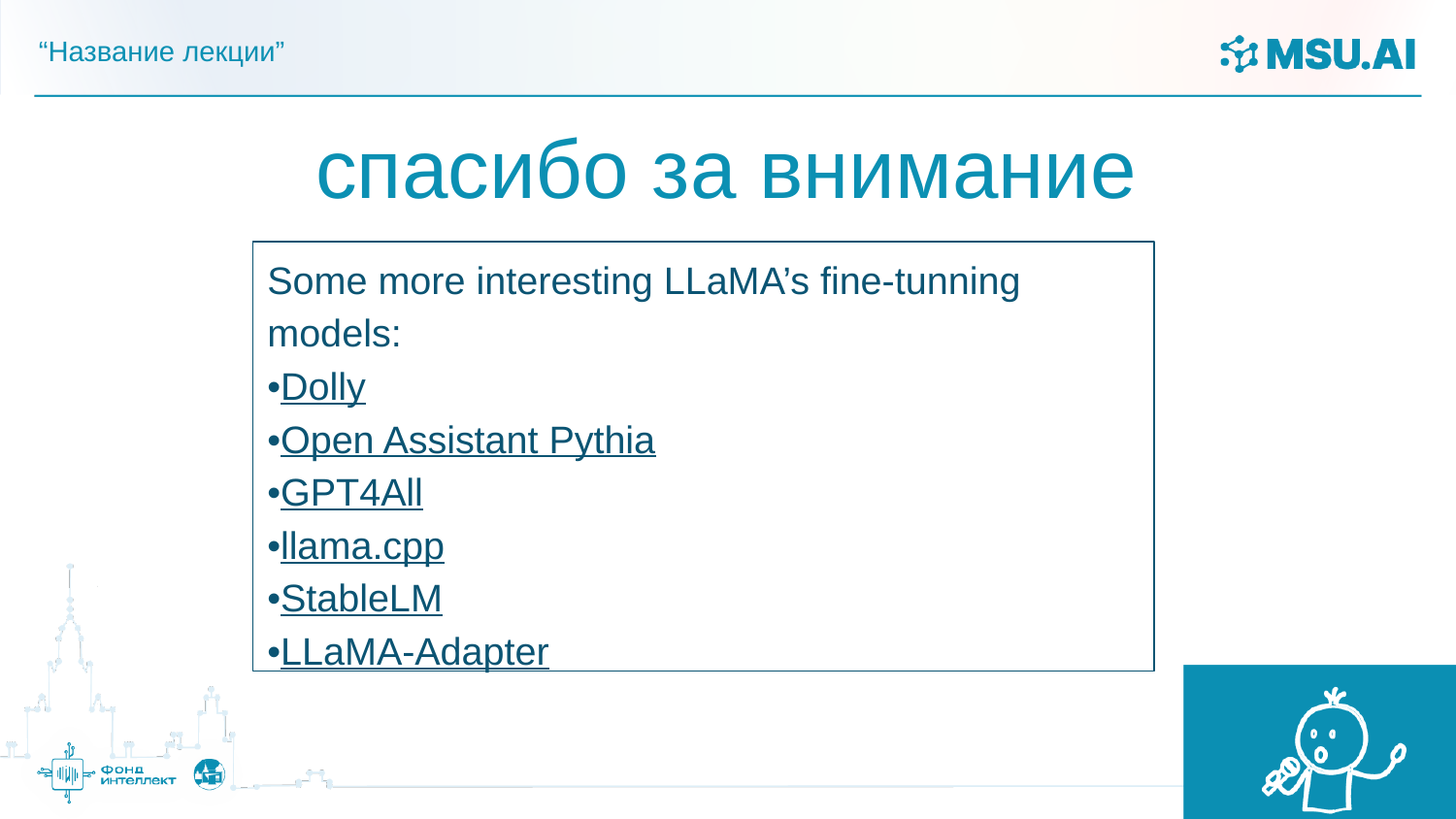

“Название лекции”
спасибо за внимание
Some more interesting LLaMA’s fine-tunning models:
•Dolly
•Open Assistant Pythia
•GPT4All
•llama.cpp
•StableLM
•LLaMA-Adapter